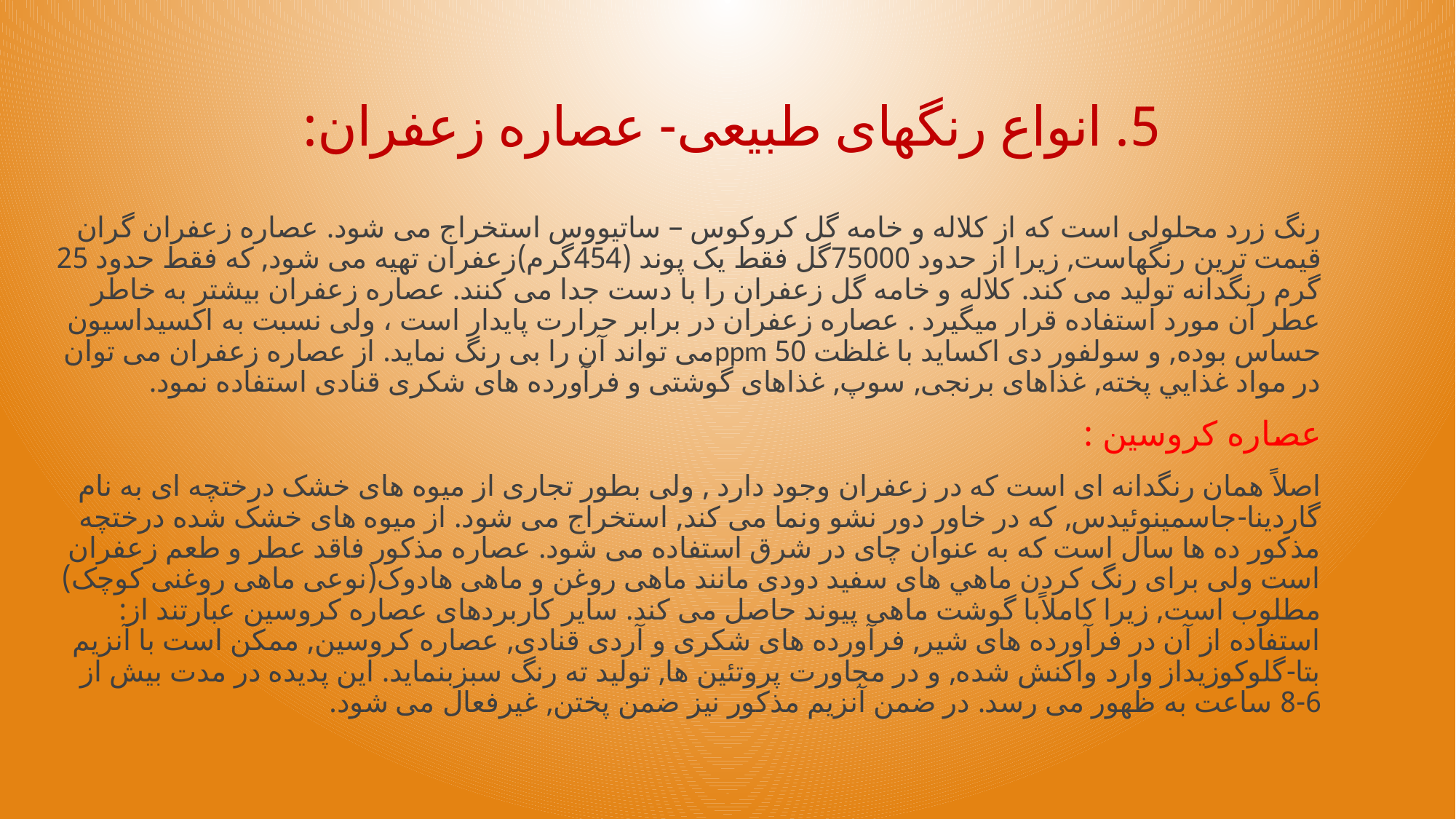

# 5. انواع رنگهای طبیعی- عصاره زعفران:
رنگ زرد محلولی است که از کلاله و خامه گل کروکوس – ساتيووس استخراج می شود. عصاره زعفران گران قيمت ترین رنگهاست, زيرا از حدود 75000گل فقط يک پوند (454گرم)زعفران تهيه می شود, که فقط حدود 25 گرم رنگدانه توليد می کند. کلاله و خامه گل زعفران را با دست جدا می کنند. عصاره زعفران بيشتر به خاطر عطر آن مورد استفاده قرار ميگيرد . عصاره زعفران در برابر حرارت پايدار است ، ولی نسبت به اکسيداسيون حساس بوده, و سولفور دی اکسايد با غلظت 50 ppmمی تواند آن را بی رنگ نمايد. از عصاره زعفران می توان در مواد غذايي پخته, غذاهای برنجی, سوپ, غذاهای گوشتی و فرآورده های شکری قنادی استفاده نمود.
عصاره کروسين :
اصلاً همان رنگدانه ای است که در زعفران وجود دارد , ولی بطور تجاری از ميوه های خشک درختچه ای به نام گاردينا-جاسمينوئيدس, که در خاور دور نشو ونما می کند, استخراج می شود. از ميوه های خشک شده درختچه مذکور ده ها سال است که به عنوان چای در شرق استفاده می شود. عصاره مذکور فاقد عطر و طعم زعفران است ولی برای رنگ کردن ماهي های سفيد دودی مانند ماهی روغن و ماهی هادوک(نوعی ماهی روغنی کوچک) مطلوب است, زيرا کاملاًبا گوشت ماهی پيوند حاصل می کند. ساير کاربردهای عصاره کروسين عبارتند از: استفاده از آن در فرآورده های شير, فرآورده های شکری و آردی قنادی, عصاره کروسين, ممکن است با آنزيم بتا-گلوکوزيداز وارد واکنش شده, و در مجاورت پروتئين ها, توليد ته رنگ سبزبنمايد. اين پديده در مدت بيش از 6-8 ساعت به ظهور می رسد. در ضمن آنزيم مذکور نيز ضمن پختن, غيرفعال می شود.